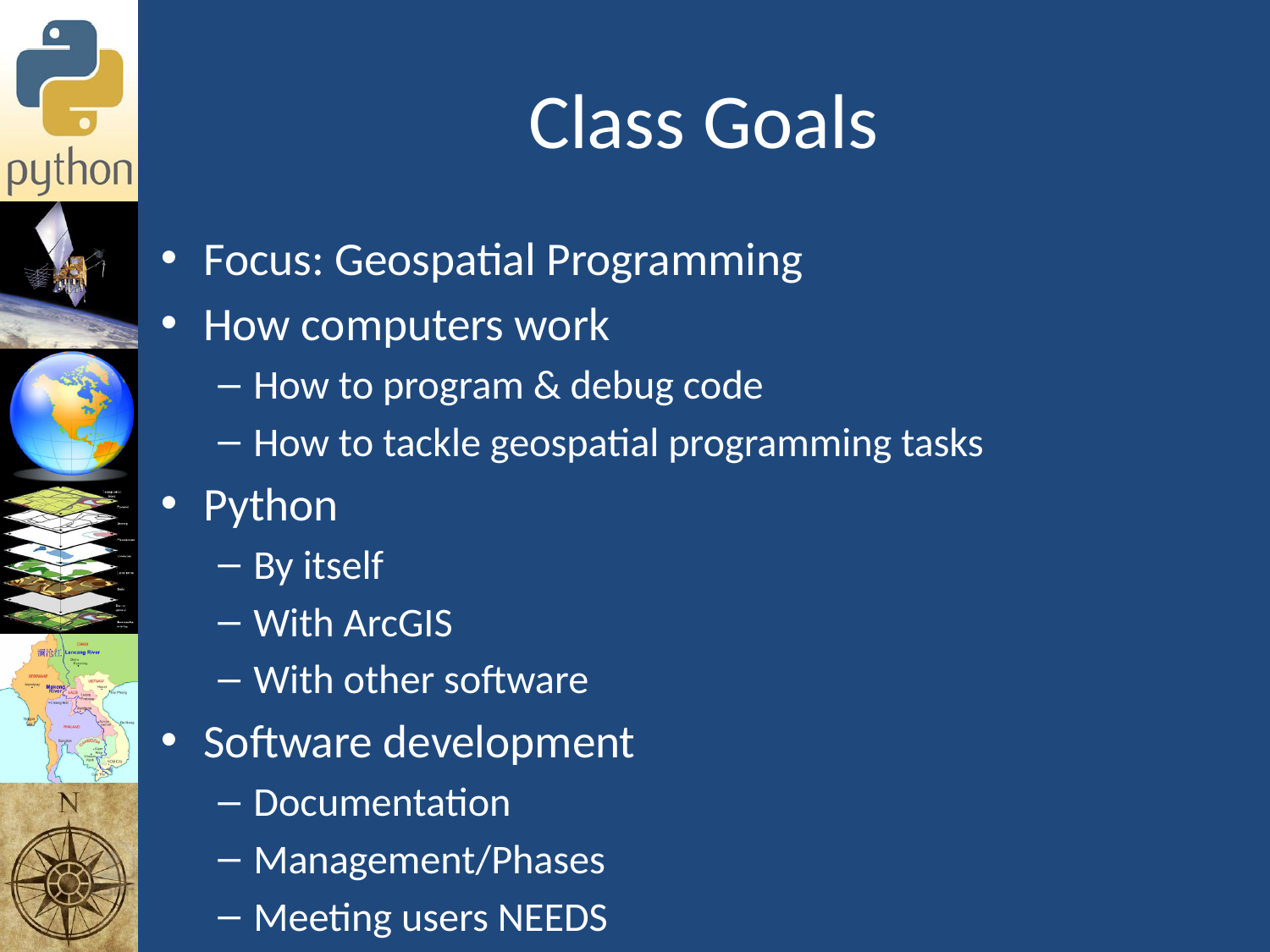

# Class Goals
Focus: Geospatial Programming
How computers work
How to program & debug code
How to tackle geospatial programming tasks
Python
By itself
With ArcGIS
With other software
Software development
Documentation
Management/Phases
Meeting users NEEDS